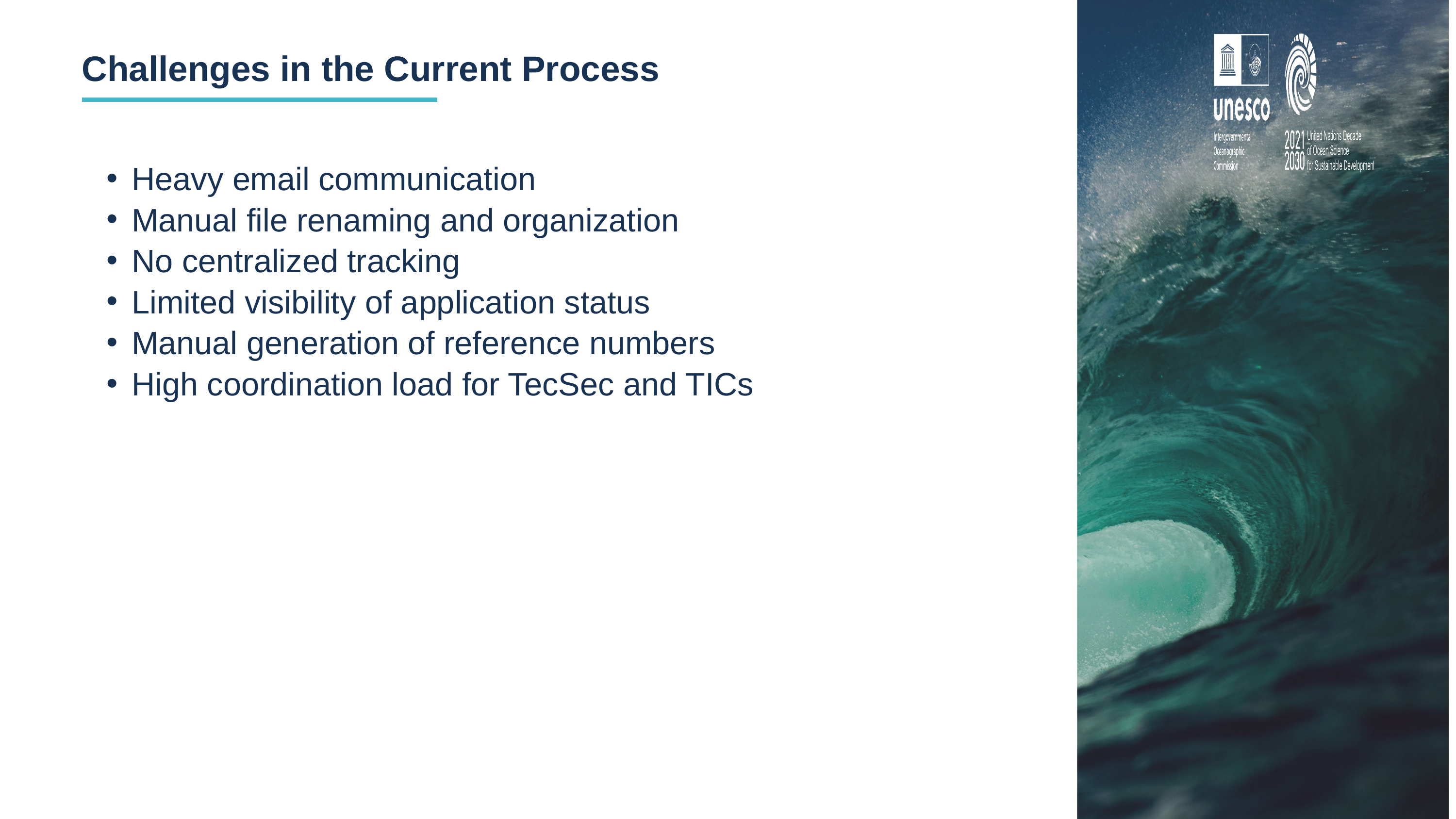

Challenges in the Current Process

Heavy email communication
Manual file renaming and organization
No centralized tracking
Limited visibility of application status
Manual generation of reference numbers
High coordination load for TecSec and TICs